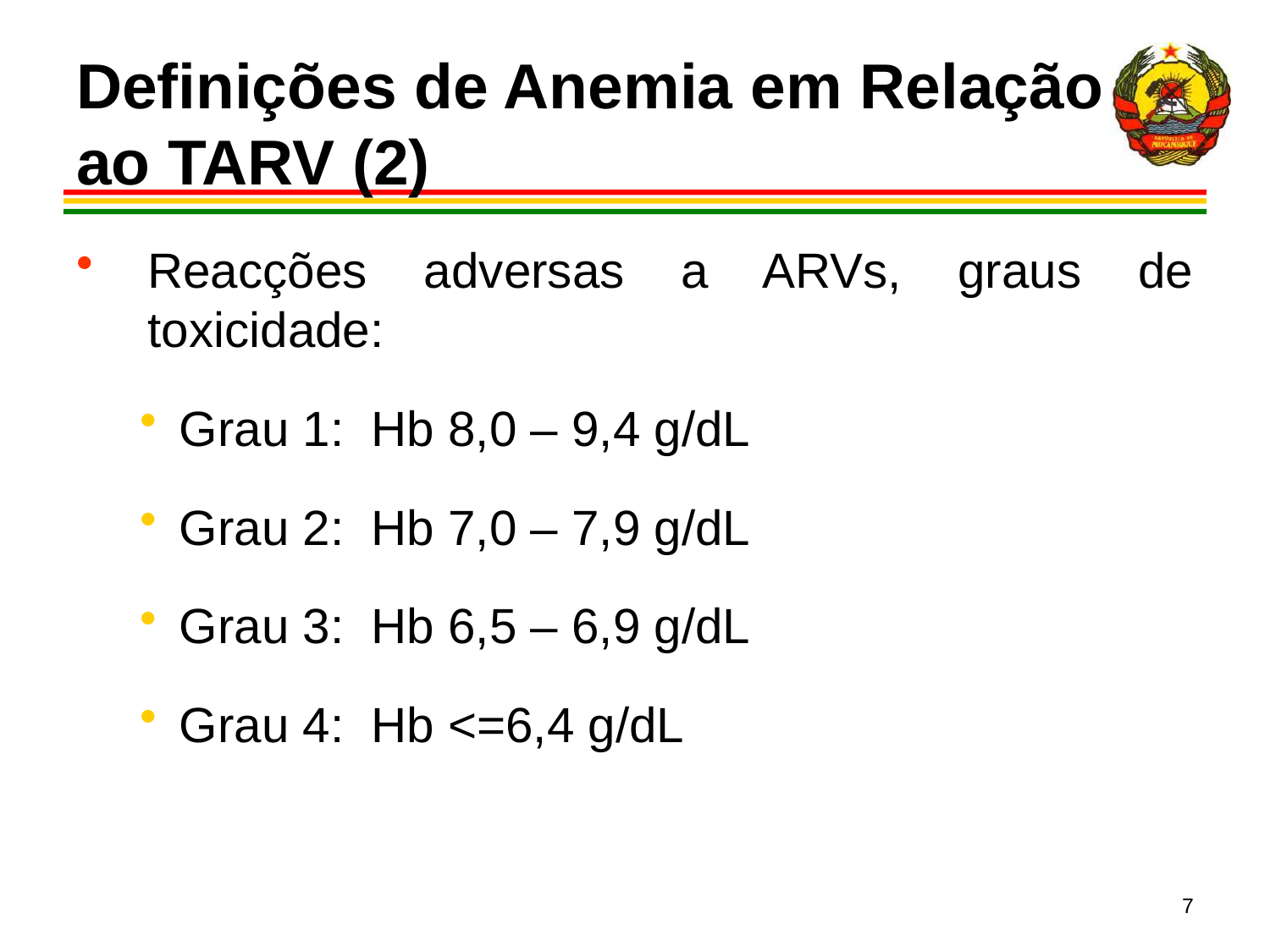

# Definições de Anemia em Relação ao TARV (2)
Reacções adversas a ARVs, graus de toxicidade:
Grau 1:  Hb 8,0 – 9,4 g/dL
Grau 2:  Hb 7,0 – 7,9 g/dL
Grau 3:  Hb 6,5 – 6,9 g/dL
Grau 4:  Hb <=6,4 g/dL